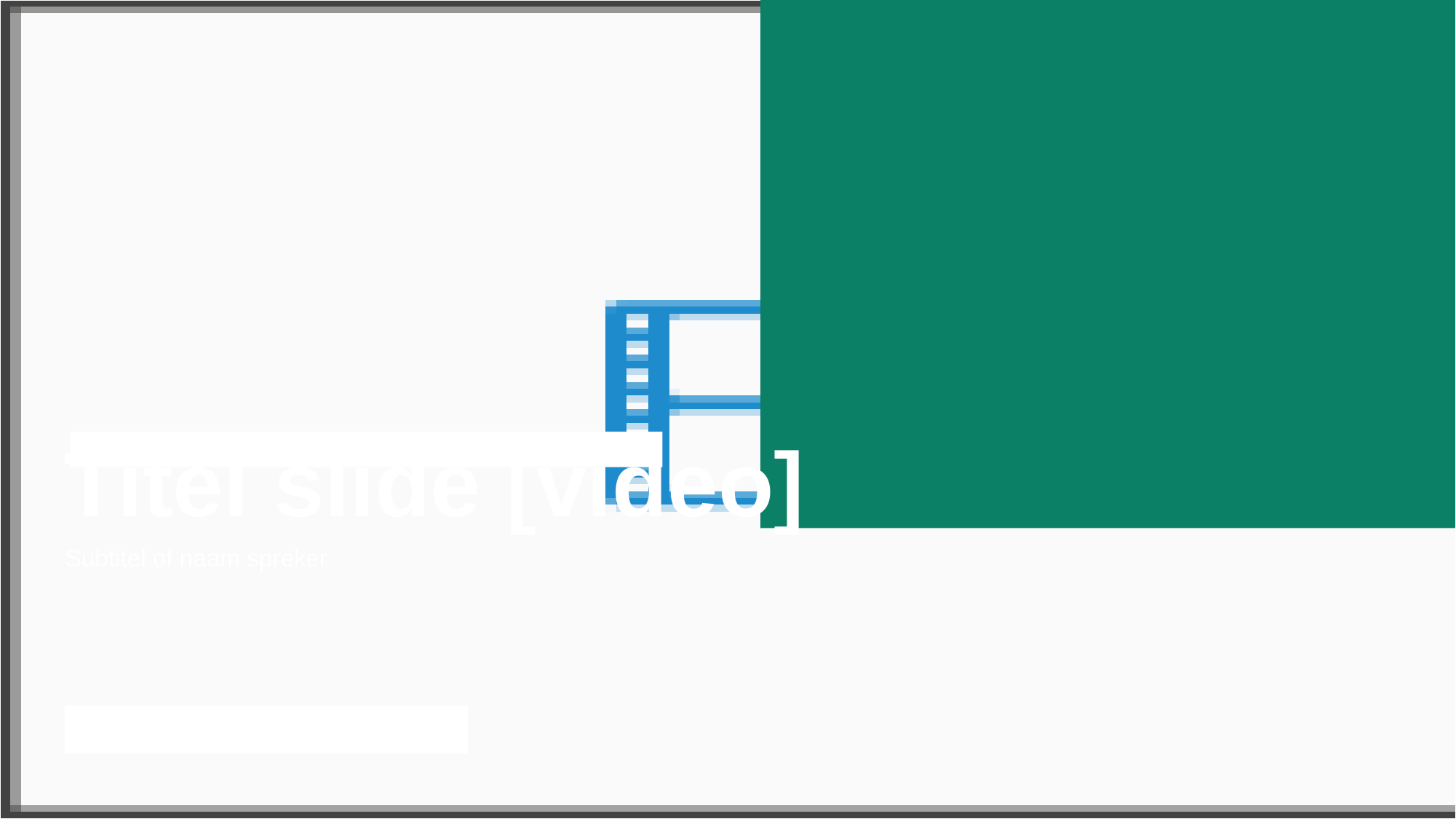

# Titel slide [video]
Subtitel of naam spreker